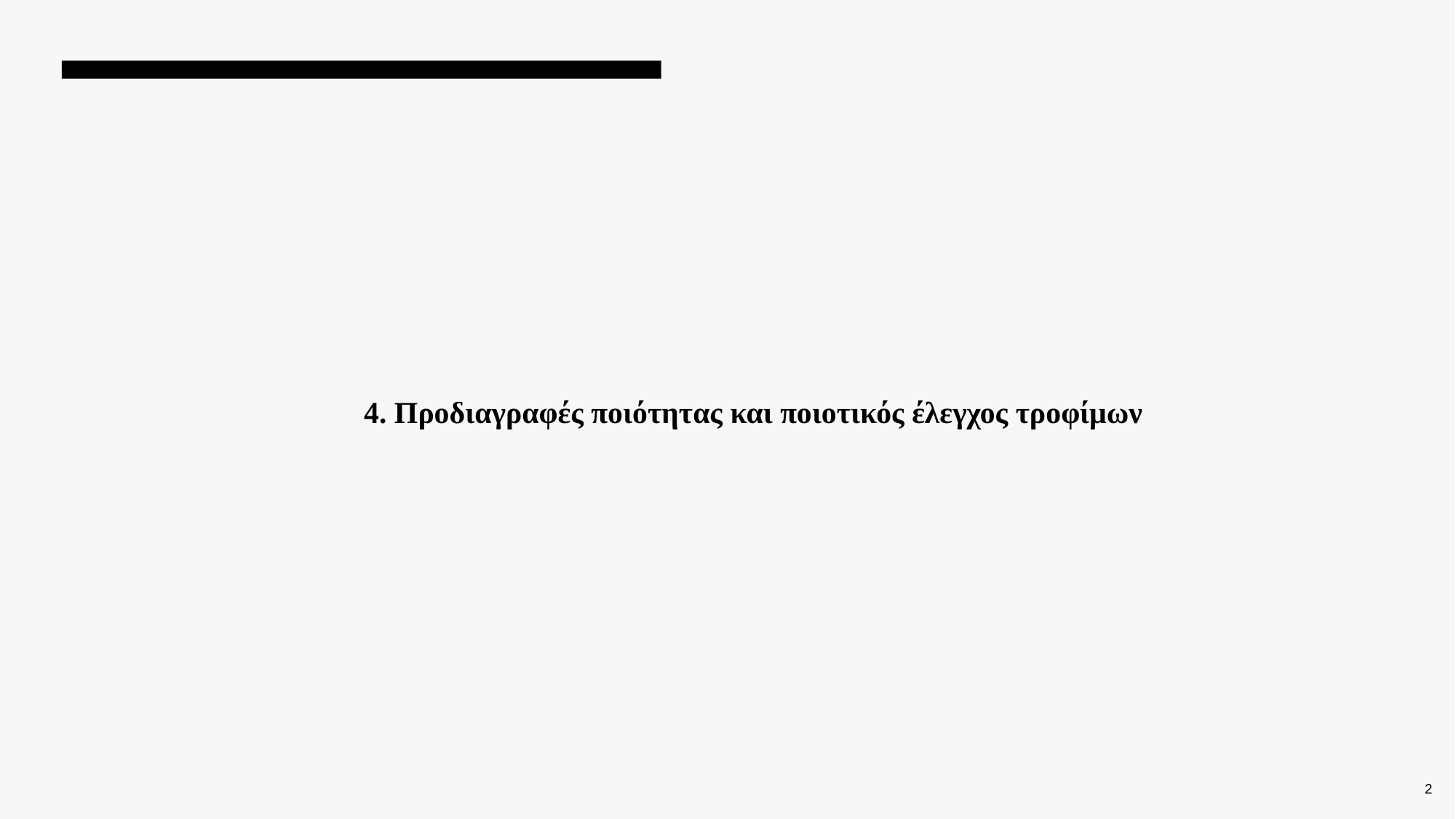

4. Προδιαγραφές ποιότητας και ποιοτικός έλεγχος τροφίμων
2